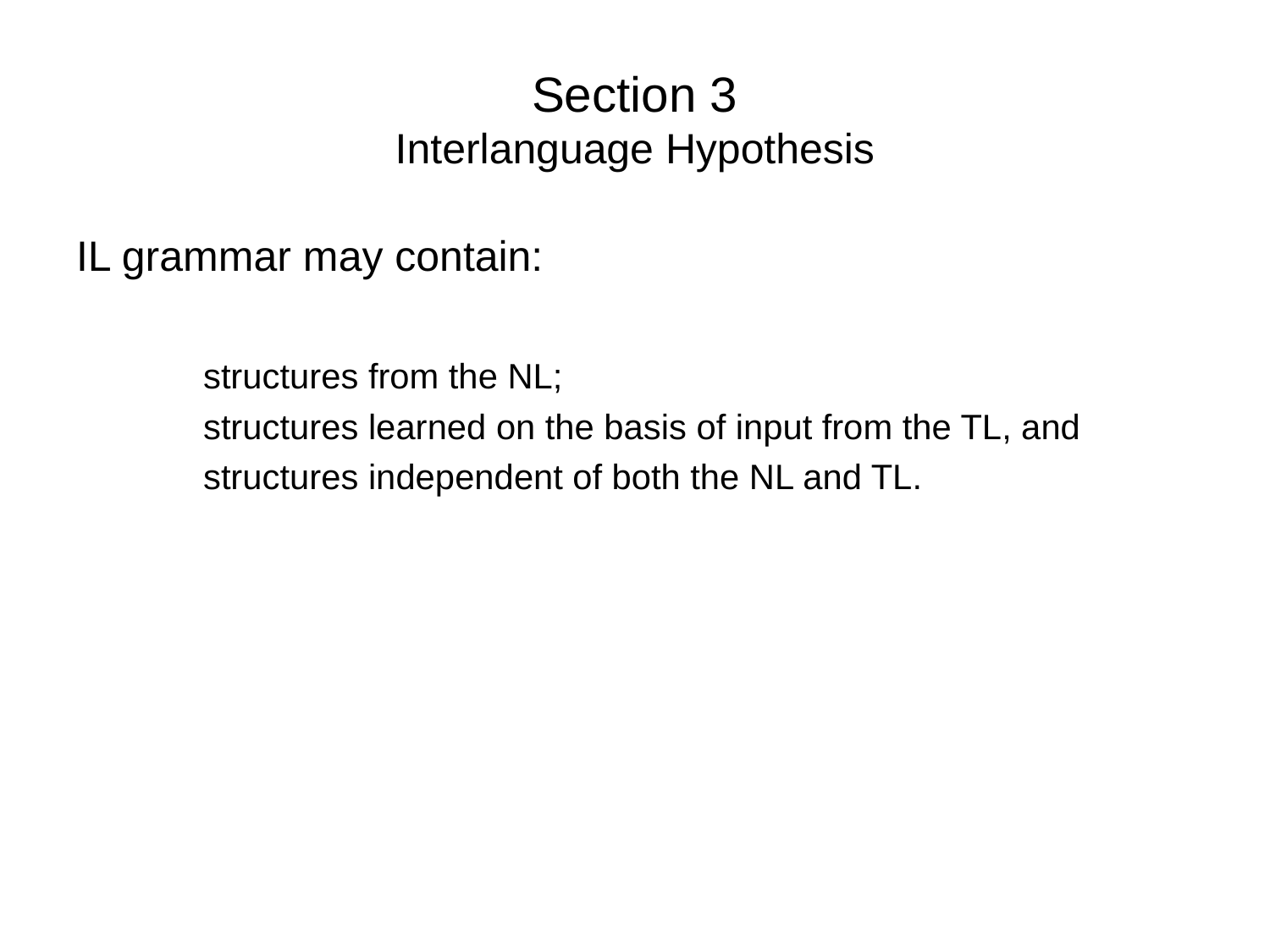

# Section 3 Interlanguage Hypothesis
IL grammar may contain:

	structures from the NL;
	structures learned on the basis of input from the TL, and
	structures independent of both the NL and TL.